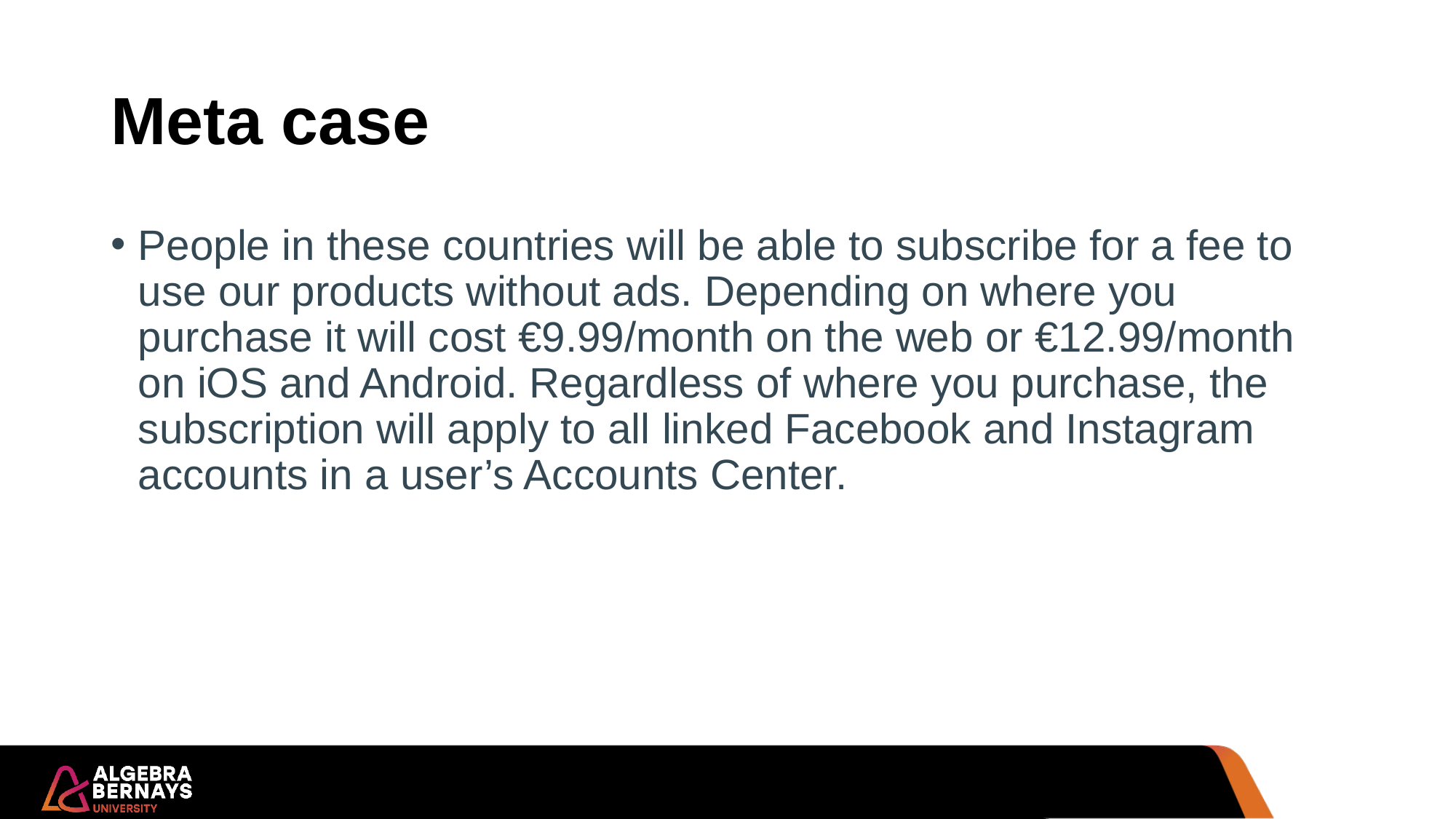

# Meta case
People in these countries will be able to subscribe for a fee to use our products without ads. Depending on where you purchase it will cost €9.99/month on the web or €12.99/month on iOS and Android. Regardless of where you purchase, the subscription will apply to all linked Facebook and Instagram accounts in a user’s Accounts Center.